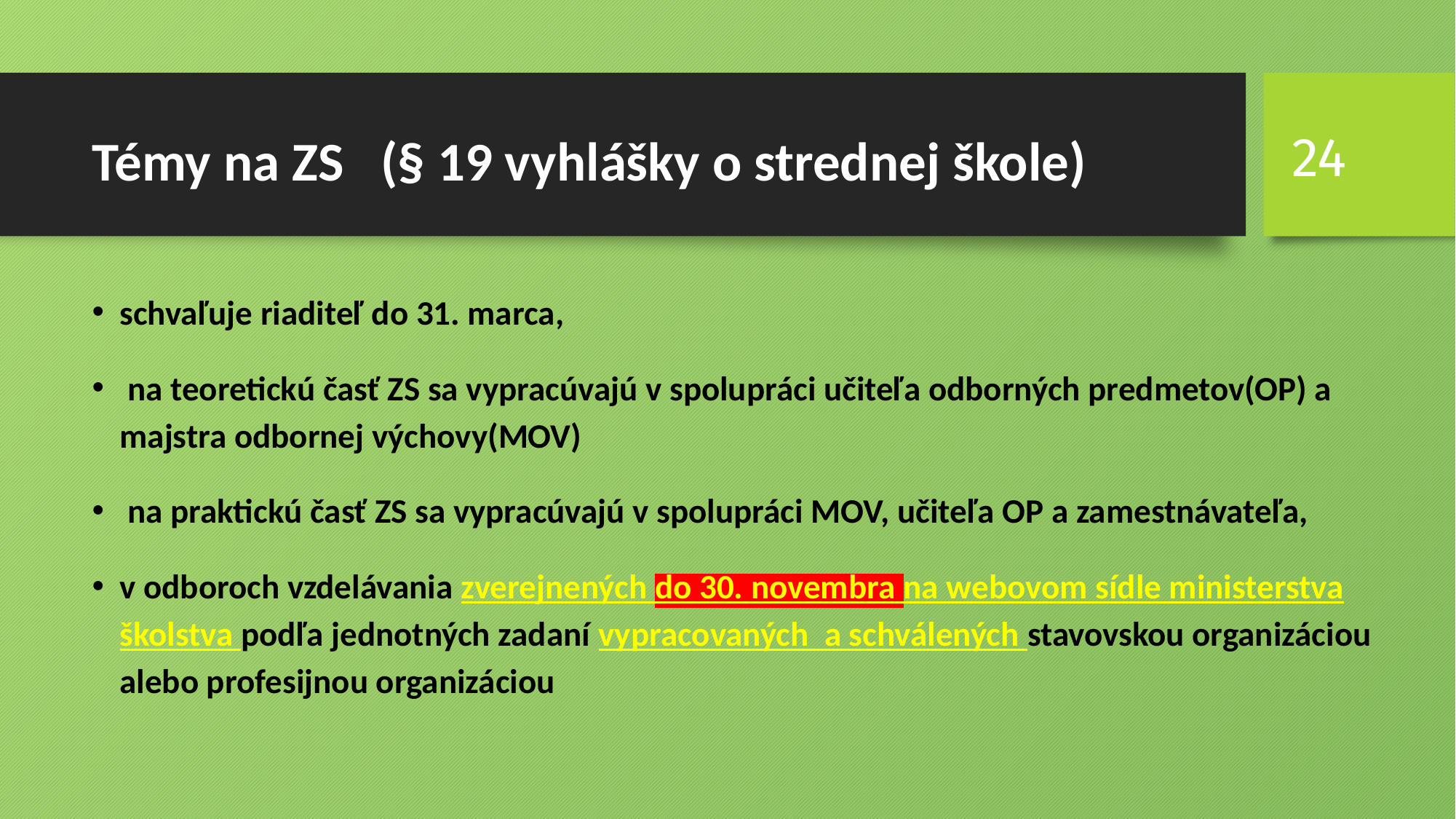

24
# Témy na ZS   (§ 19 vyhlášky o strednej škole)
schvaľuje riaditeľ do 31. marca,
 na teoretickú časť ZS sa vypracúvajú v spolupráci učiteľa odborných predmetov(OP) a majstra odbornej výchovy(MOV)
 na praktickú časť ZS sa vypracúvajú v spolupráci MOV, učiteľa OP a zamestnávateľa,
v odboroch vzdelávania zverejnených do 30. novembra na webovom sídle ministerstva školstva podľa jednotných zadaní vypracovaných  a schválených stavovskou organizáciou alebo profesijnou organizáciou